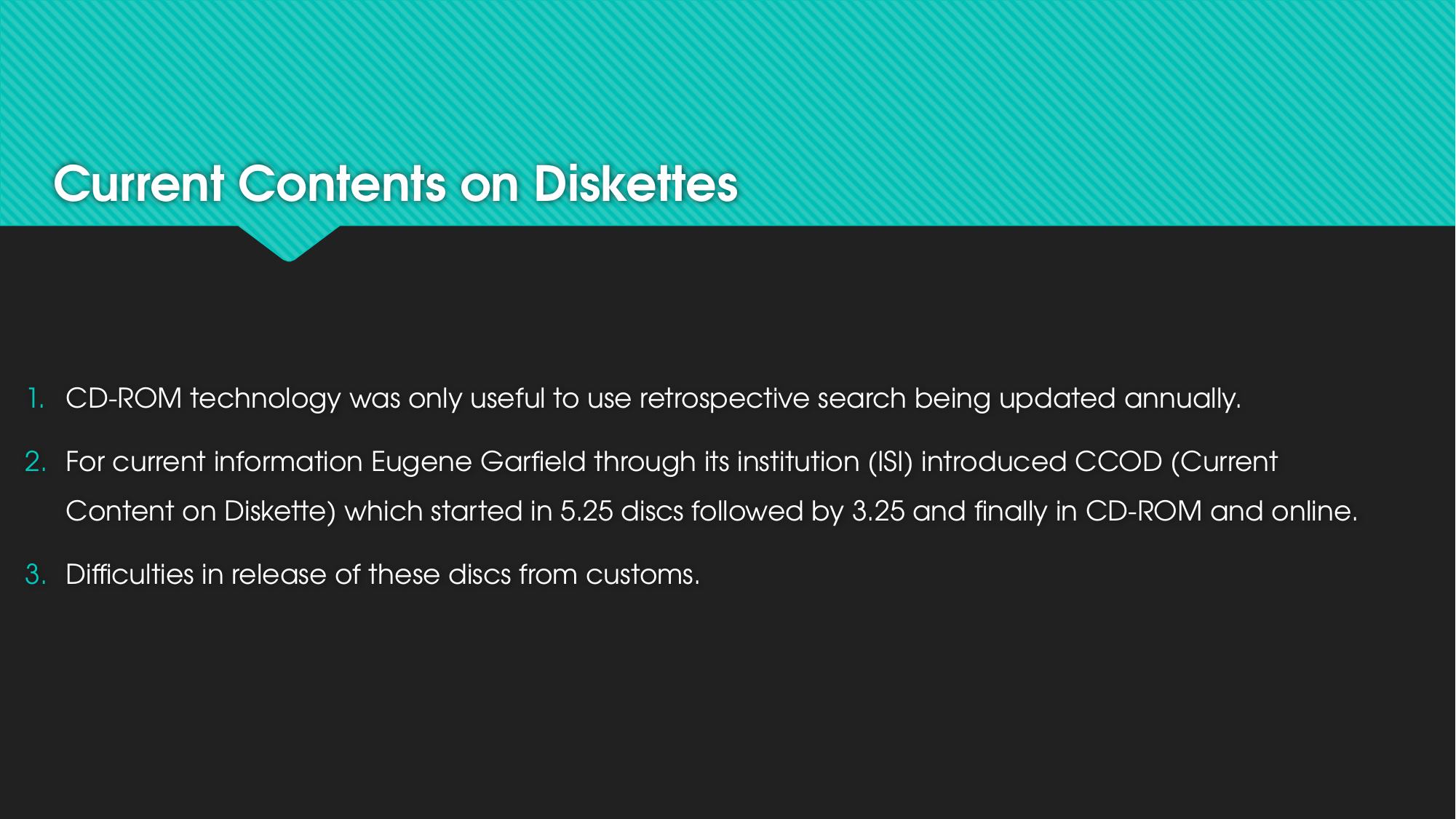

# Current Contents on Diskettes
CD-ROM technology was only useful to use retrospective search being updated annually.
For current information Eugene Garfield through its institution (ISI) introduced CCOD (Current Content on Diskette) which started in 5.25 discs followed by 3.25 and finally in CD-ROM and online.
Difficulties in release of these discs from customs.